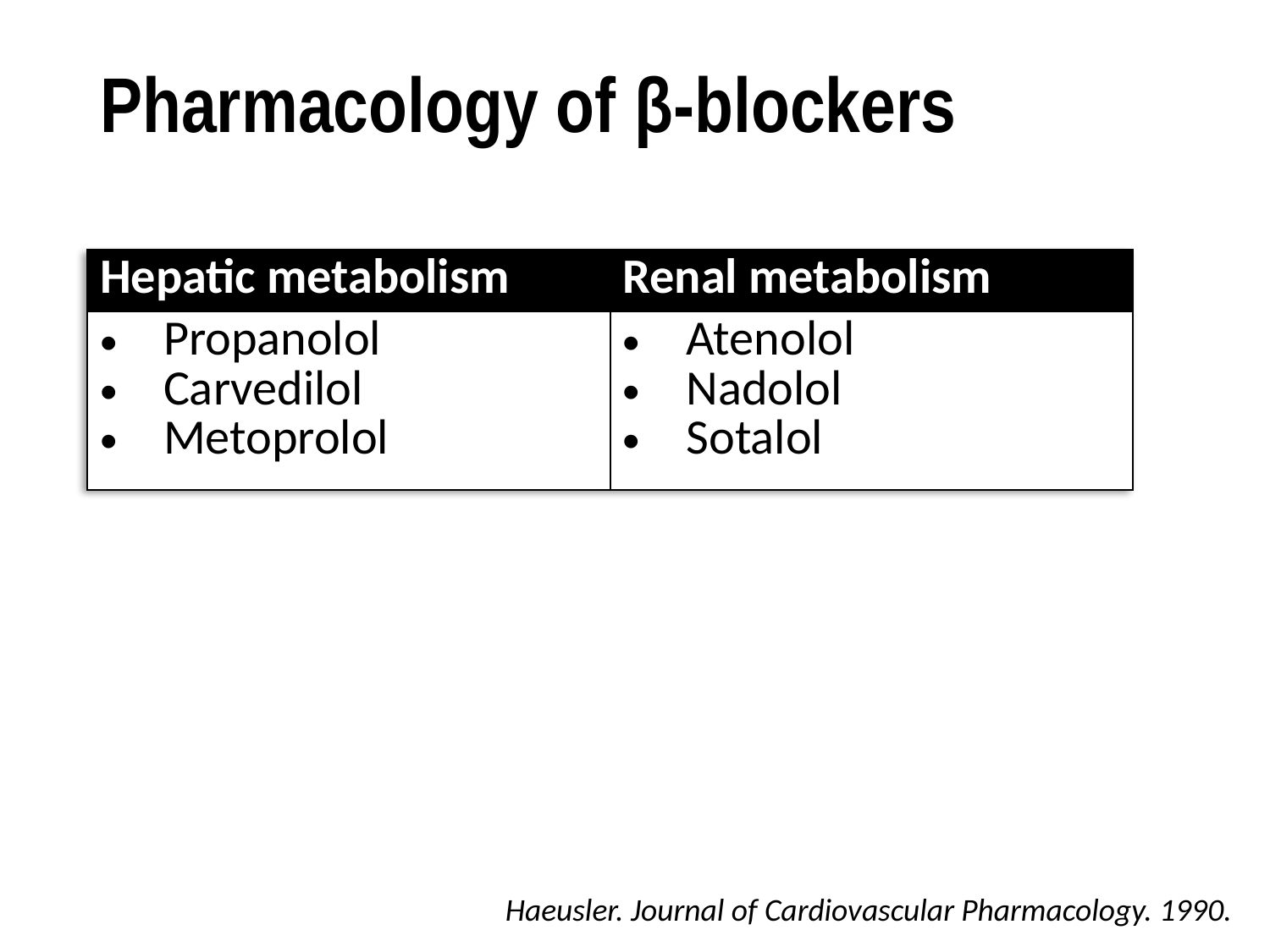

# Pharmacology of β-blockers
| Hepatic metabolism | Renal metabolism |
| --- | --- |
| Propanolol Carvedilol Metoprolol | Atenolol Nadolol Sotalol |
Haeusler. Journal of Cardiovascular Pharmacology. 1990.